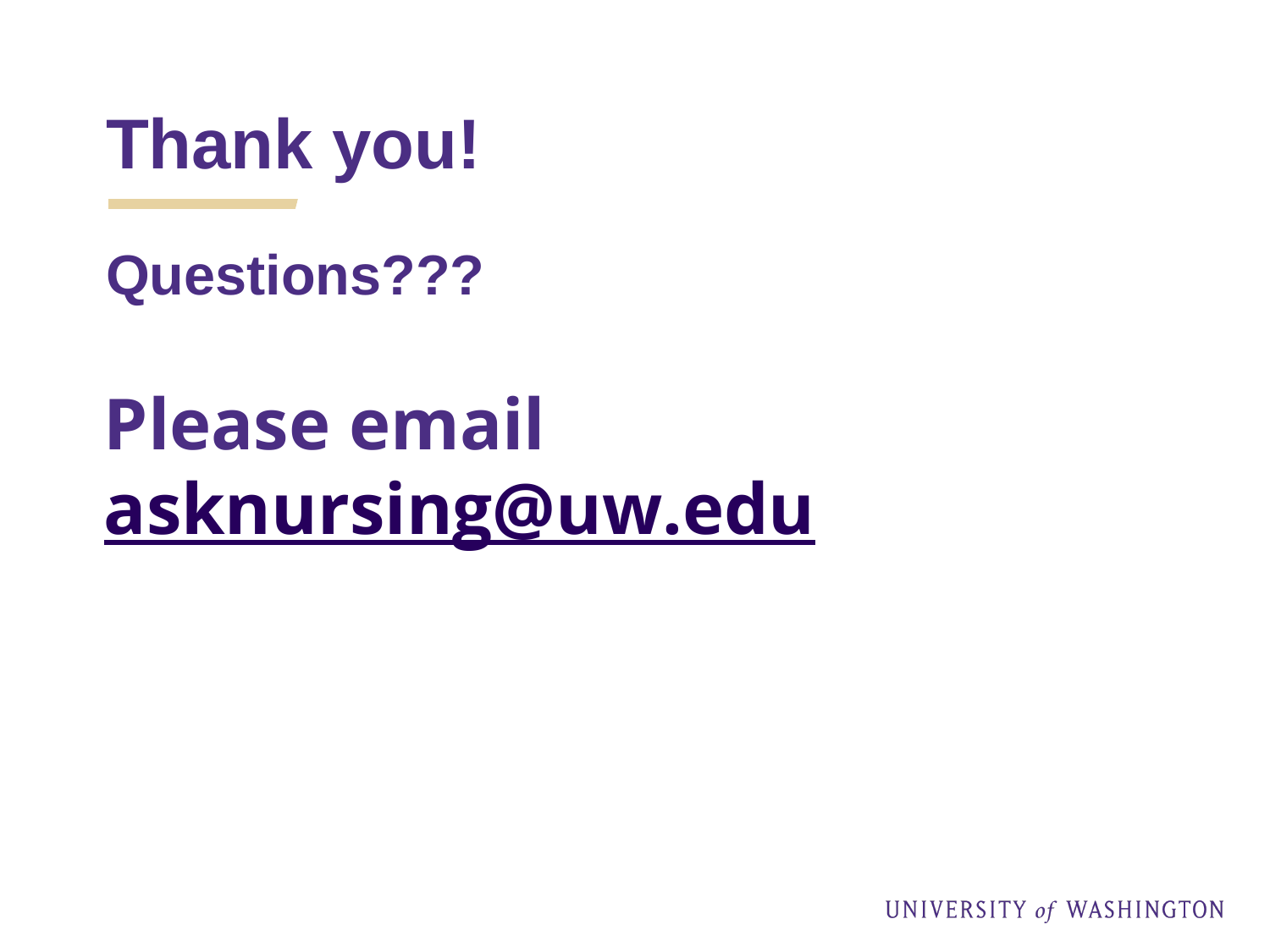

# Thank you!
Questions???
Please email asknursing@uw.edu